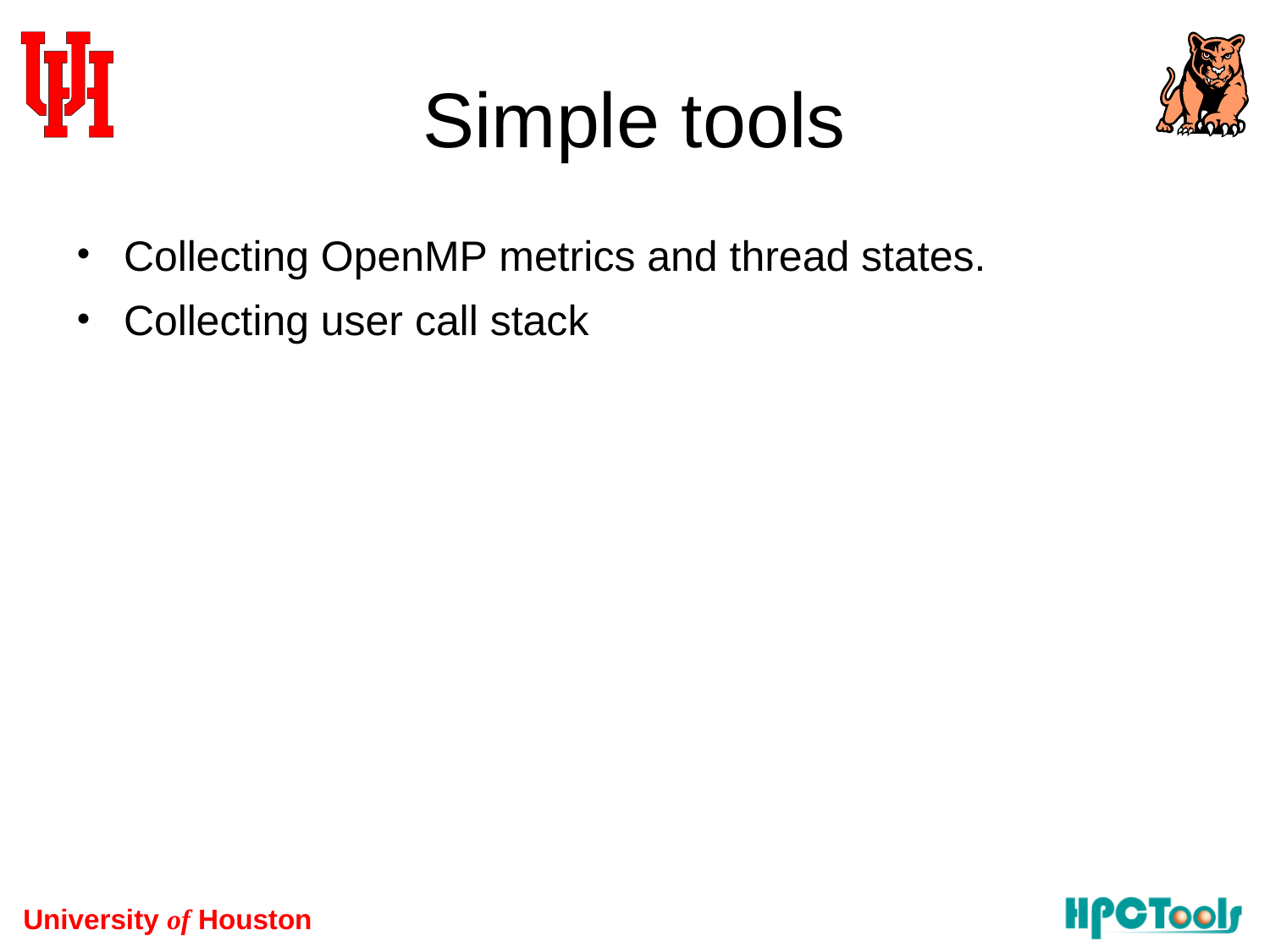

# Simple tools
Collecting OpenMP metrics and thread states.
Collecting user call stack